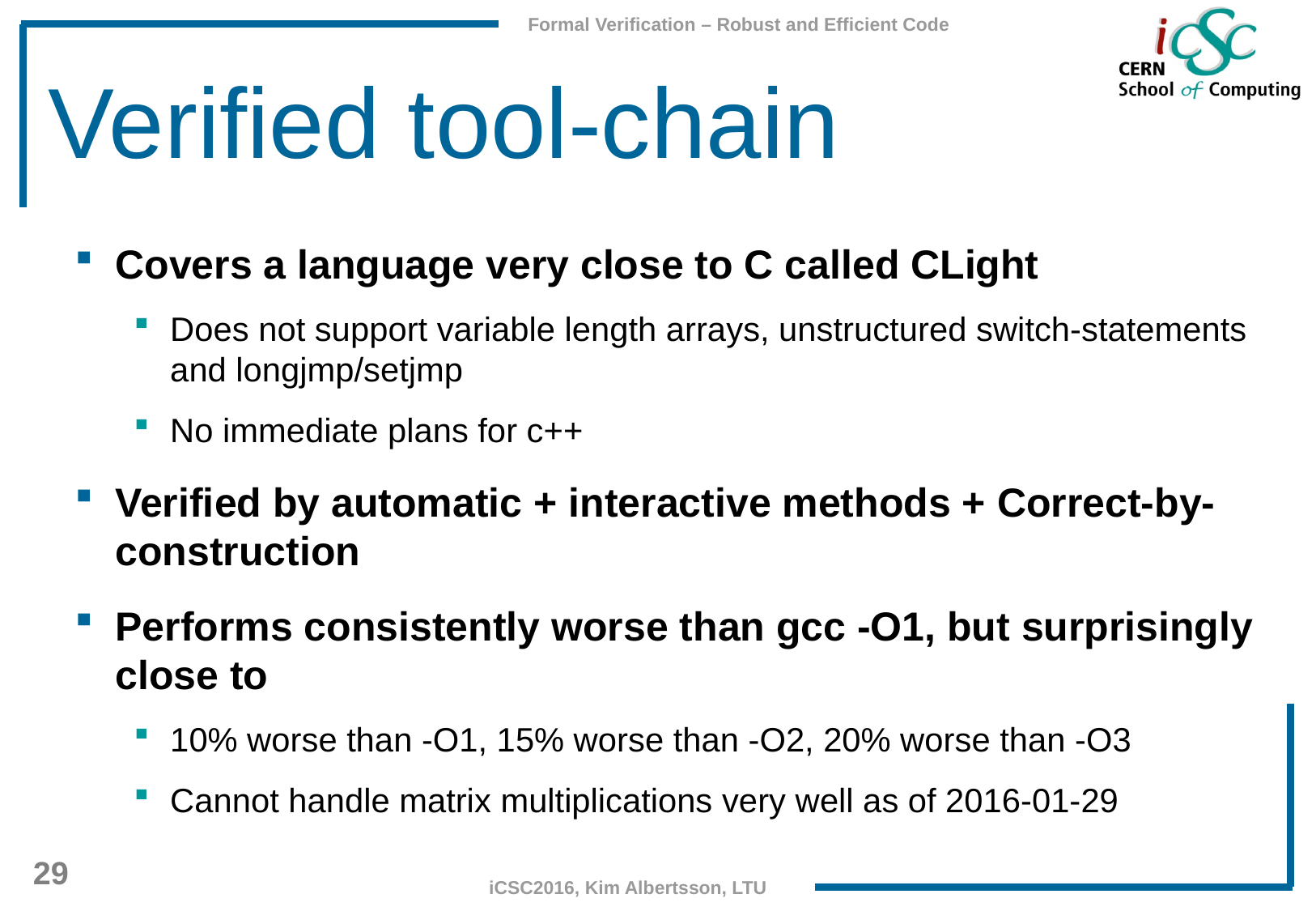

# Verified tool-chain
Covers a language very close to C called CLight
Does not support variable length arrays, unstructured switch-statements and longjmp/setjmp
No immediate plans for c++
Verified by automatic + interactive methods + Correct-by-construction
Performs consistently worse than gcc -O1, but surprisingly close to
10% worse than -O1, 15% worse than -O2, 20% worse than -O3
Cannot handle matrix multiplications very well as of 2016-01-29